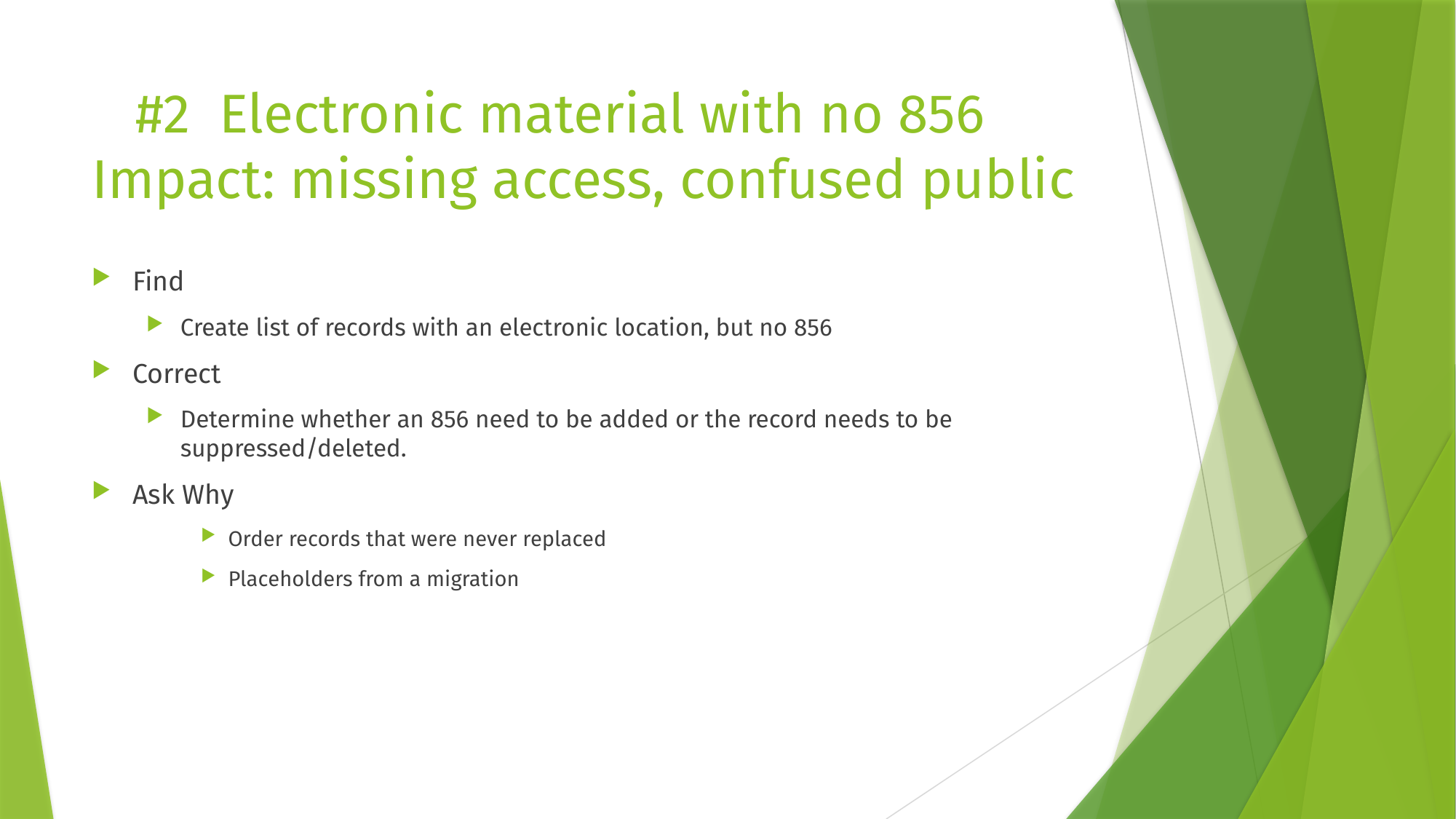

# #2  Electronic material with no 856  Impact: missing access, confused public
Find
Create list of records with an electronic location, but no 856
Correct
Determine whether an 856 need to be added or the record needs to be suppressed/deleted.
Ask Why
Order records that were never replaced
Placeholders from a migration